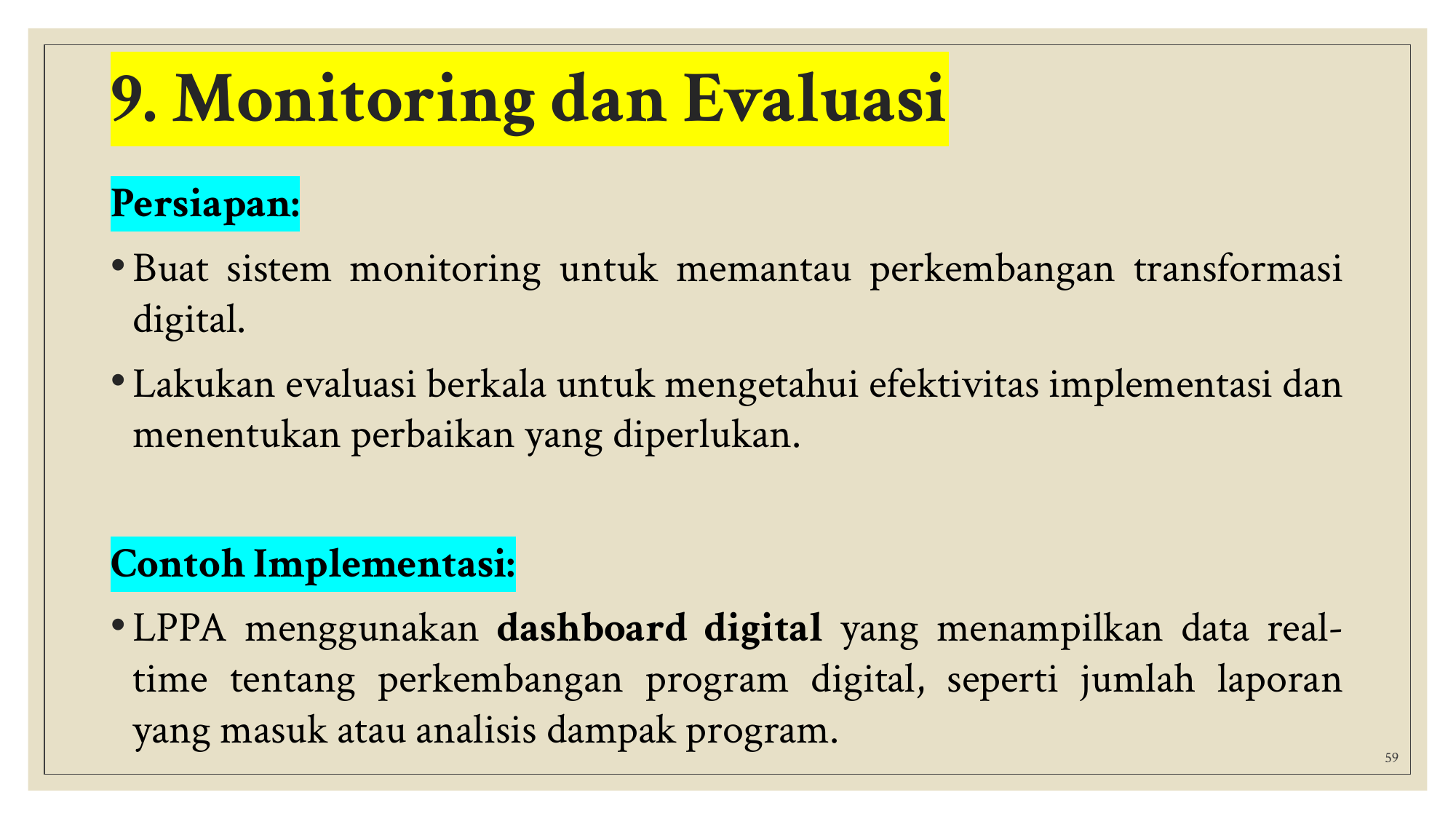

# 9. Monitoring dan Evaluasi
Persiapan:
Buat sistem monitoring untuk memantau perkembangan transformasi digital.
Lakukan evaluasi berkala untuk mengetahui efektivitas implementasi dan menentukan perbaikan yang diperlukan.

Contoh Implementasi:
LPPA menggunakan dashboard digital yang menampilkan data real-time tentang perkembangan program digital, seperti jumlah laporan yang masuk atau analisis dampak program.
59